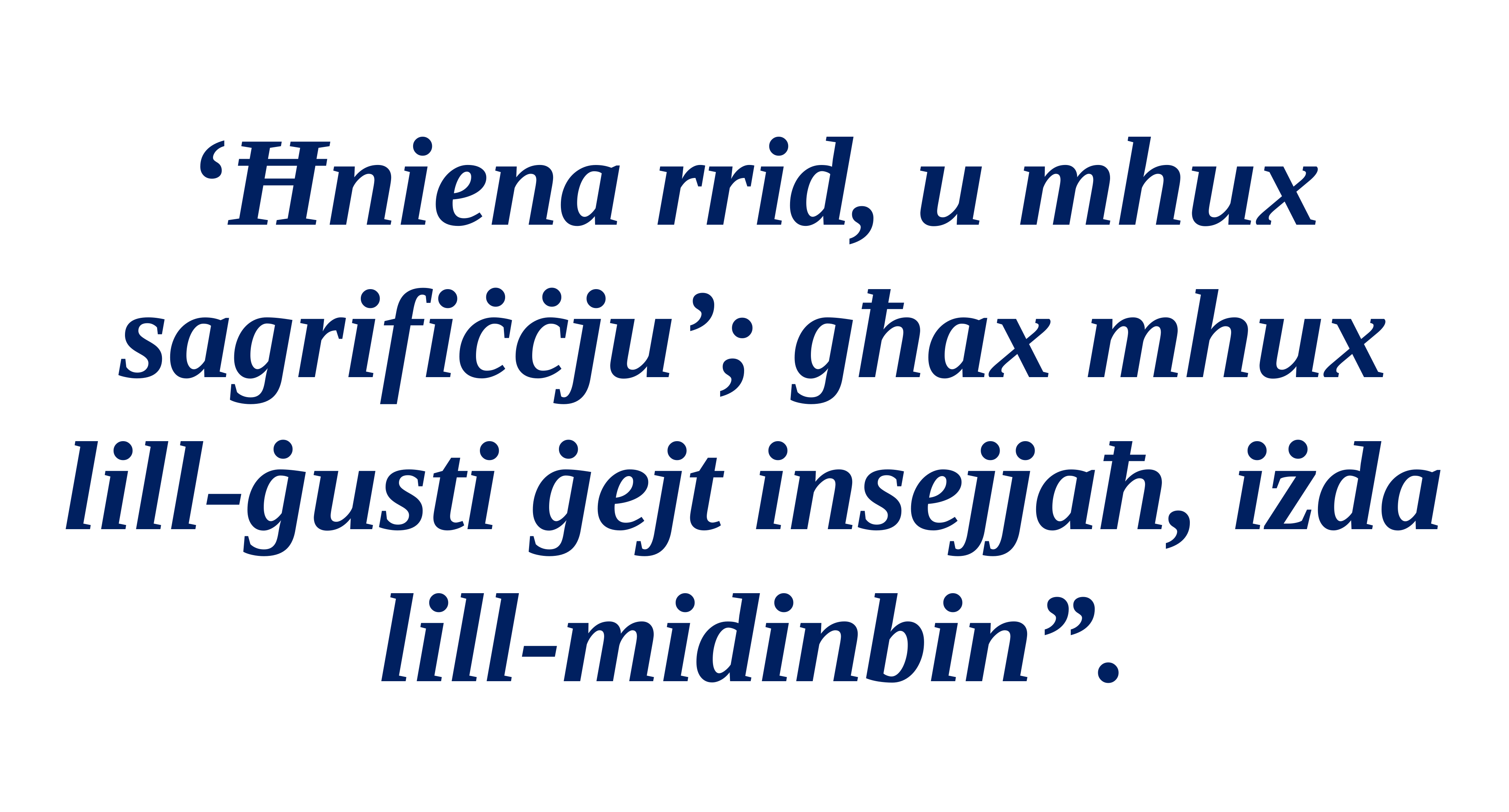

‘Ħniena rrid, u mhux sagrifiċċju’; għax mhux lill-ġusti ġejt insejjaħ, iżda lill-midinbin”.